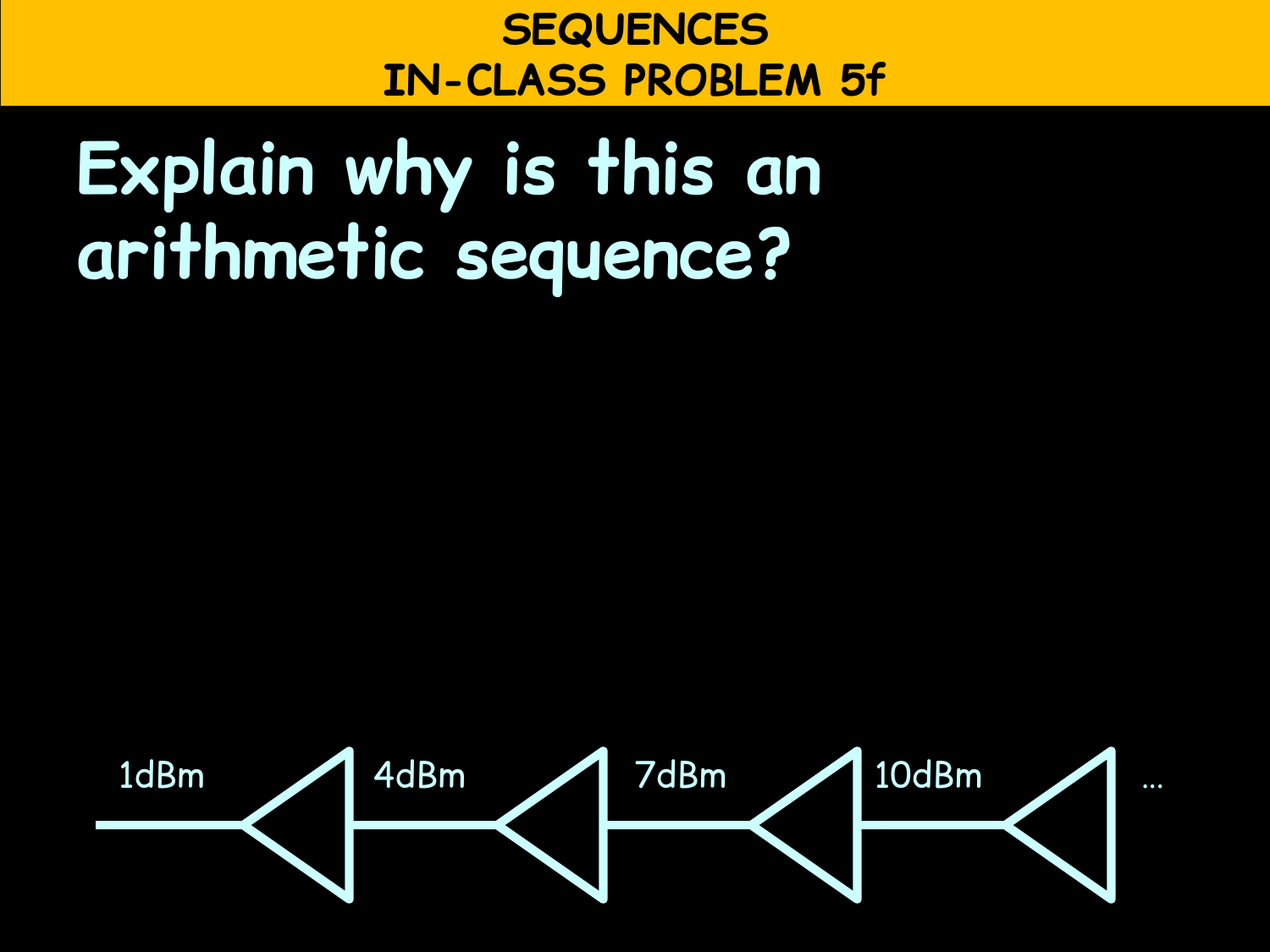

SEQUENCES
IN-CLASS PROBLEM 5f
Explain why is this an arithmetic sequence?
1dBm                4dBm                7dBm              10dBm               …